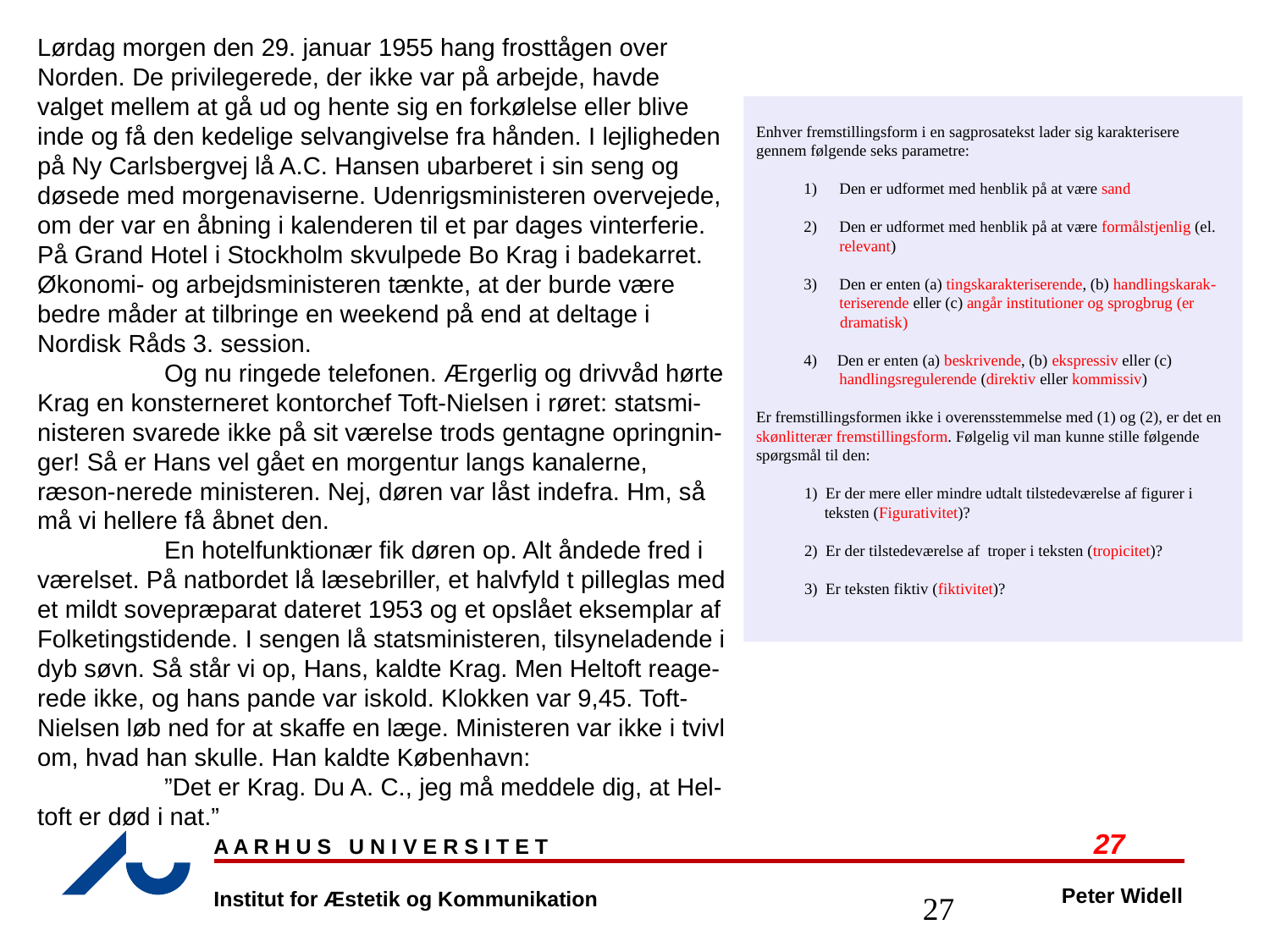

Lørdag morgen den 29. januar 1955 hang frosttågen over Norden. De privilegerede, der ikke var på arbejde, havde valget mellem at gå ud og hente sig en forkølelse eller blive inde og få den kedelige selvangivelse fra hånden. I lejligheden på Ny Carlsbergvej lå A.C. Hansen ubarberet i sin seng og døsede med morgenaviserne. Udenrigsministeren overvejede, om der var en åbning i kalenderen til et par dages vinterferie. På Grand Hotel i Stockholm skvulpede Bo Krag i badekarret. Økonomi- og arbejdsministeren tænkte, at der burde være bedre måder at tilbringe en weekend på end at deltage i Nordisk Råds 3. session.
	Og nu ringede telefonen. Ærgerlig og drivvåd hørte Krag en konsterneret kontorchef Toft-Nielsen i røret: statsmi-nisteren svarede ikke på sit værelse trods gentagne opringnin-ger! Så er Hans vel gået en morgentur langs kanalerne, ræson-nerede ministeren. Nej, døren var låst indefra. Hm, så må vi hellere få åbnet den.
	En hotelfunktionær fik døren op. Alt åndede fred i værelset. På natbordet lå læsebriller, et halvfyld t pilleglas med et mildt sovepræparat dateret 1953 og et opslået eksemplar af Folketingstidende. I sengen lå statsministeren, tilsyneladende i dyb søvn. Så står vi op, Hans, kaldte Krag. Men Heltoft reage-rede ikke, og hans pande var iskold. Klokken var 9,45. Toft-Nielsen løb ned for at skaffe en læge. Ministeren var ikke i tvivl om, hvad han skulle. Han kaldte København:
	”Det er Krag. Du A. C., jeg må meddele dig, at Hel-toft er død i nat.”

Enhver fremstillingsform i en sagprosatekst lader sig karakterisere gennem følgende seks parametre:

Den er udformet med henblik på at være sand

Den er udformet med henblik på at være formålstjenlig (el. relevant)

Den er enten (a) tingskarakteriserende, (b) handlingskarak-teriserende eller (c) angår institutioner og sprogbrug (er
         dramatisk)

4)     Den er enten (a) beskrivende, (b) ekspressiv eller (c) handlingsregulerende (direktiv eller kommissiv)

Er fremstillingsformen ikke i overensstemmelse med (1) og (2), er det en skønlitterær fremstillingsform. Følgelig vil man kunne stille følgende spørgsmål til den:

            1)  Er der mere eller mindre udtalt tilstedeværelse af figurer i
                 teksten (Figurativitet)?

            2)  Er der tilstedeværelse af  troper i teksten (tropicitet)?

            3)  Er teksten fiktiv (fiktivitet)?

27